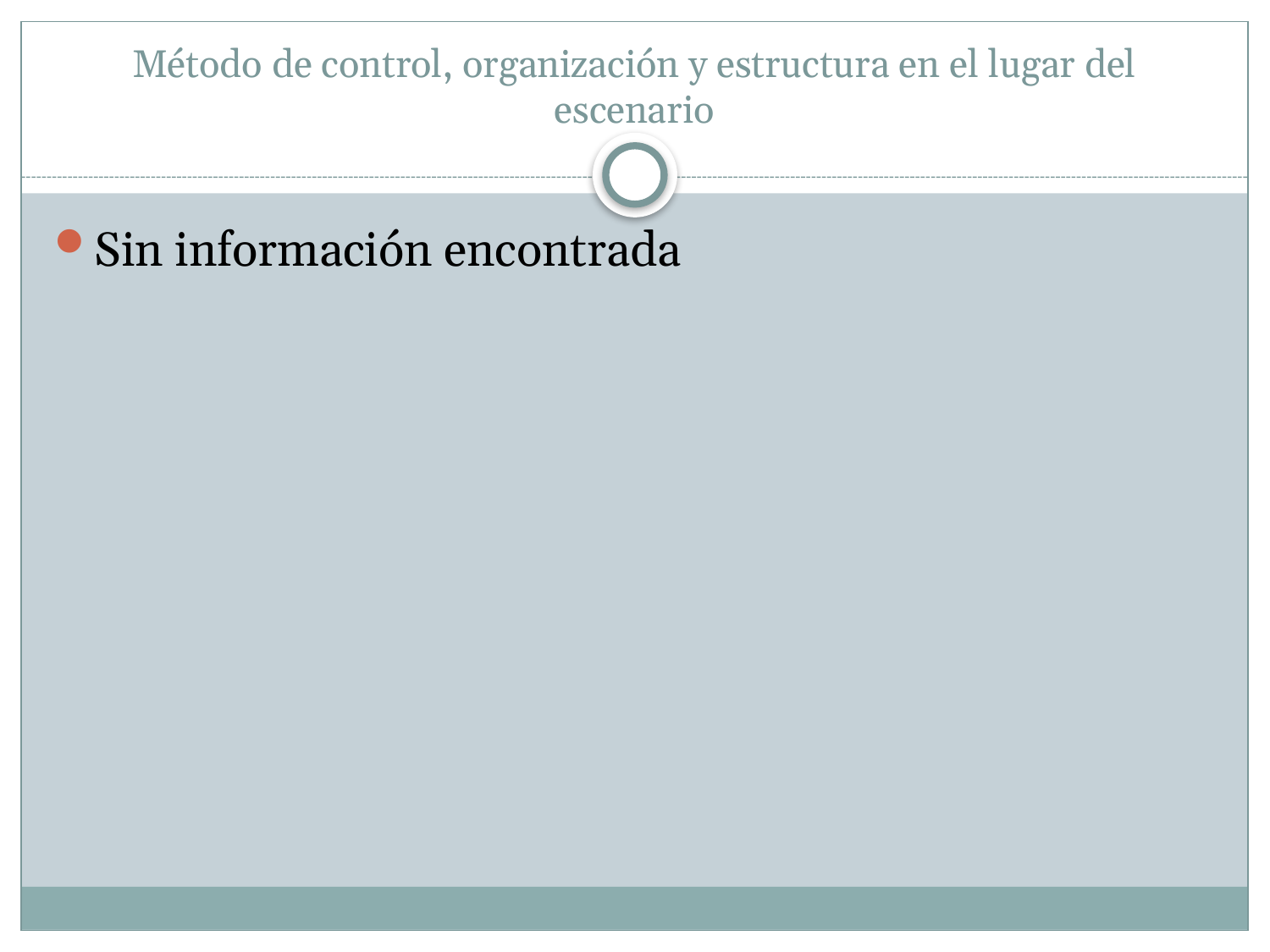

# Método de control, organización y estructura en el lugar del escenario
Sin información encontrada